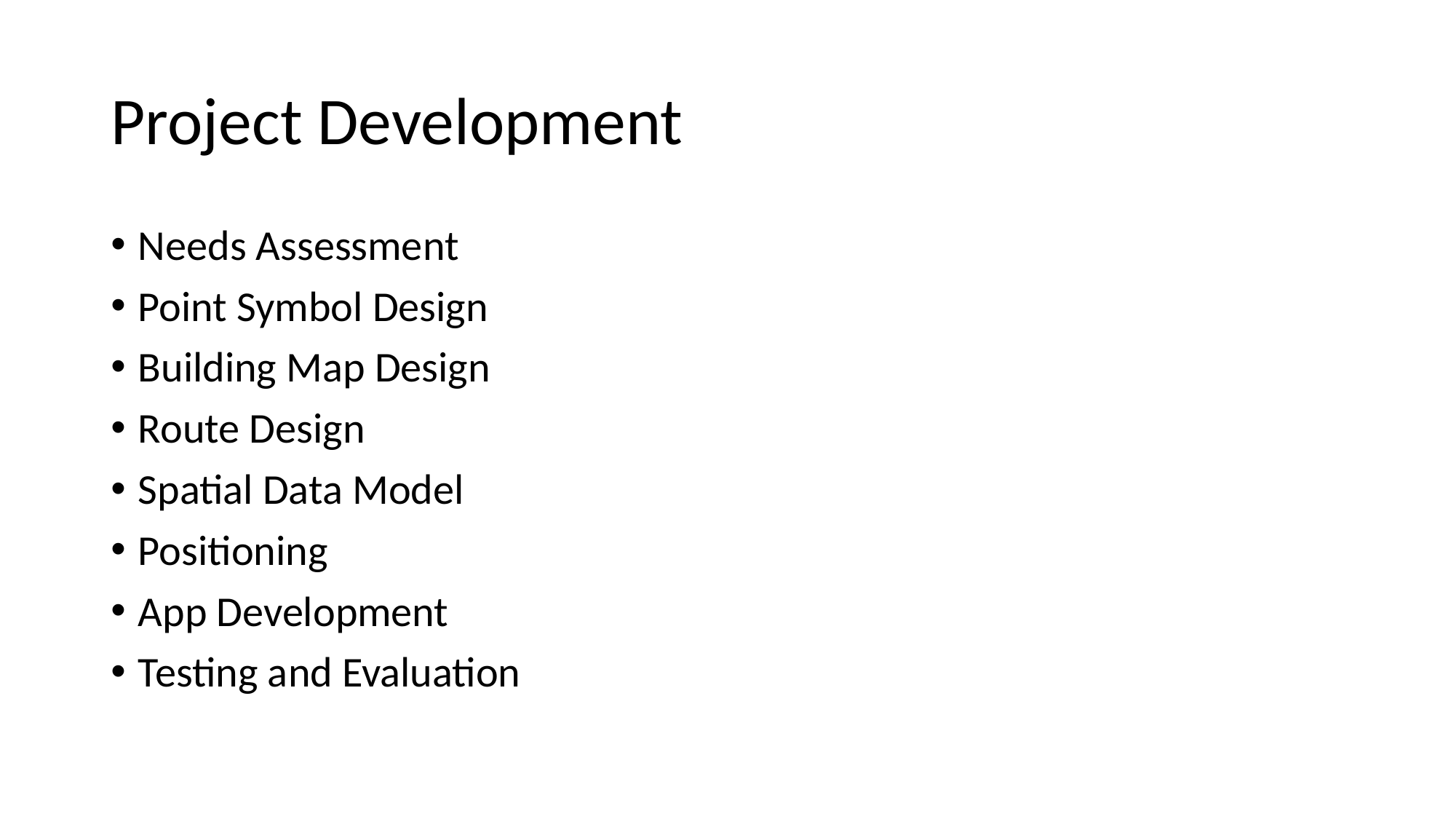

# Project Development
Needs Assessment
Point Symbol Design
Building Map Design
Route Design
Spatial Data Model
Positioning
App Development
Testing and Evaluation